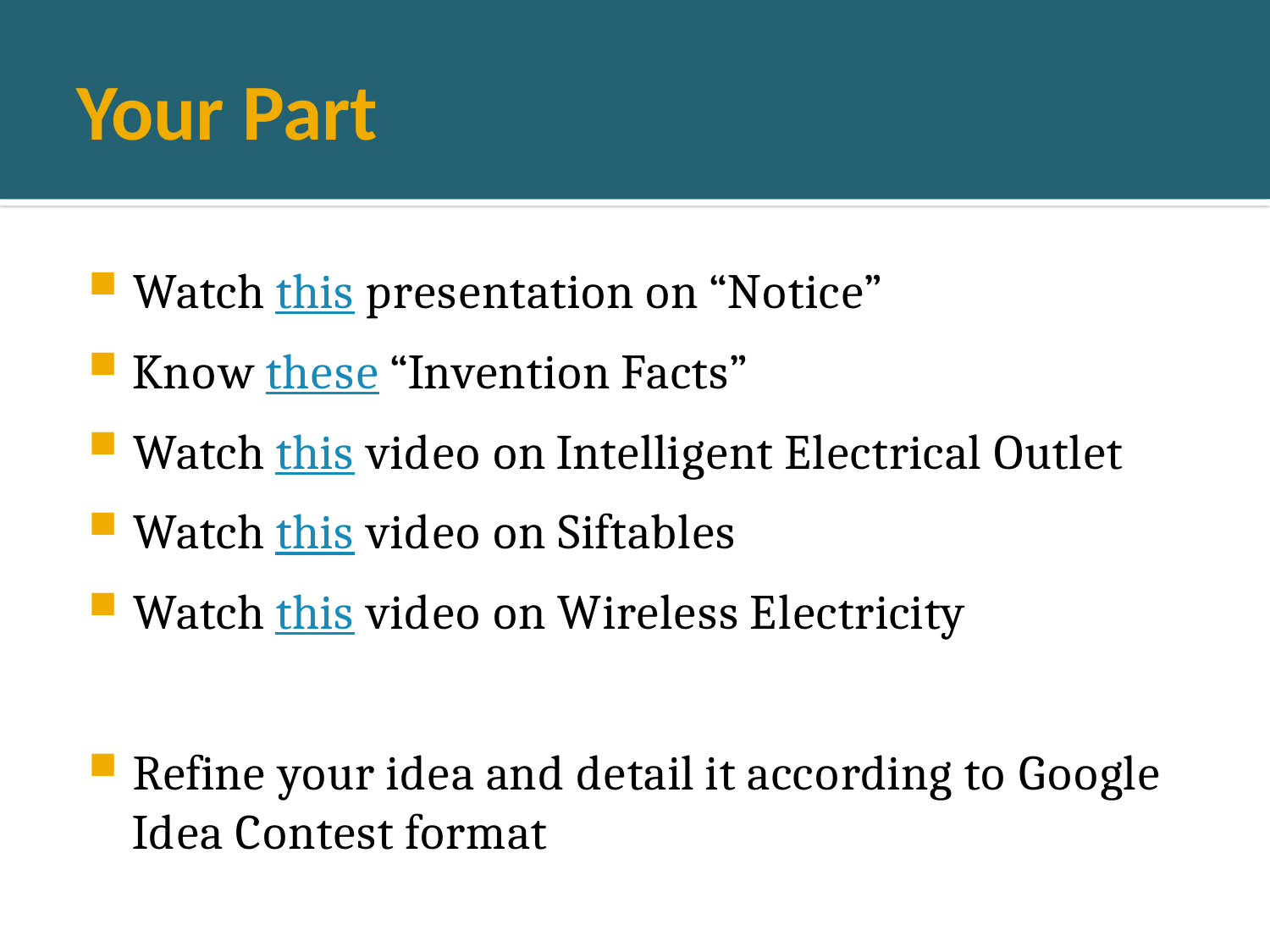

# Your Part
Watch this presentation on “Notice”
Know these “Invention Facts”
Watch this video on Intelligent Electrical Outlet
Watch this video on Siftables
Watch this video on Wireless Electricity

Refine your idea and detail it according to Google Idea Contest format